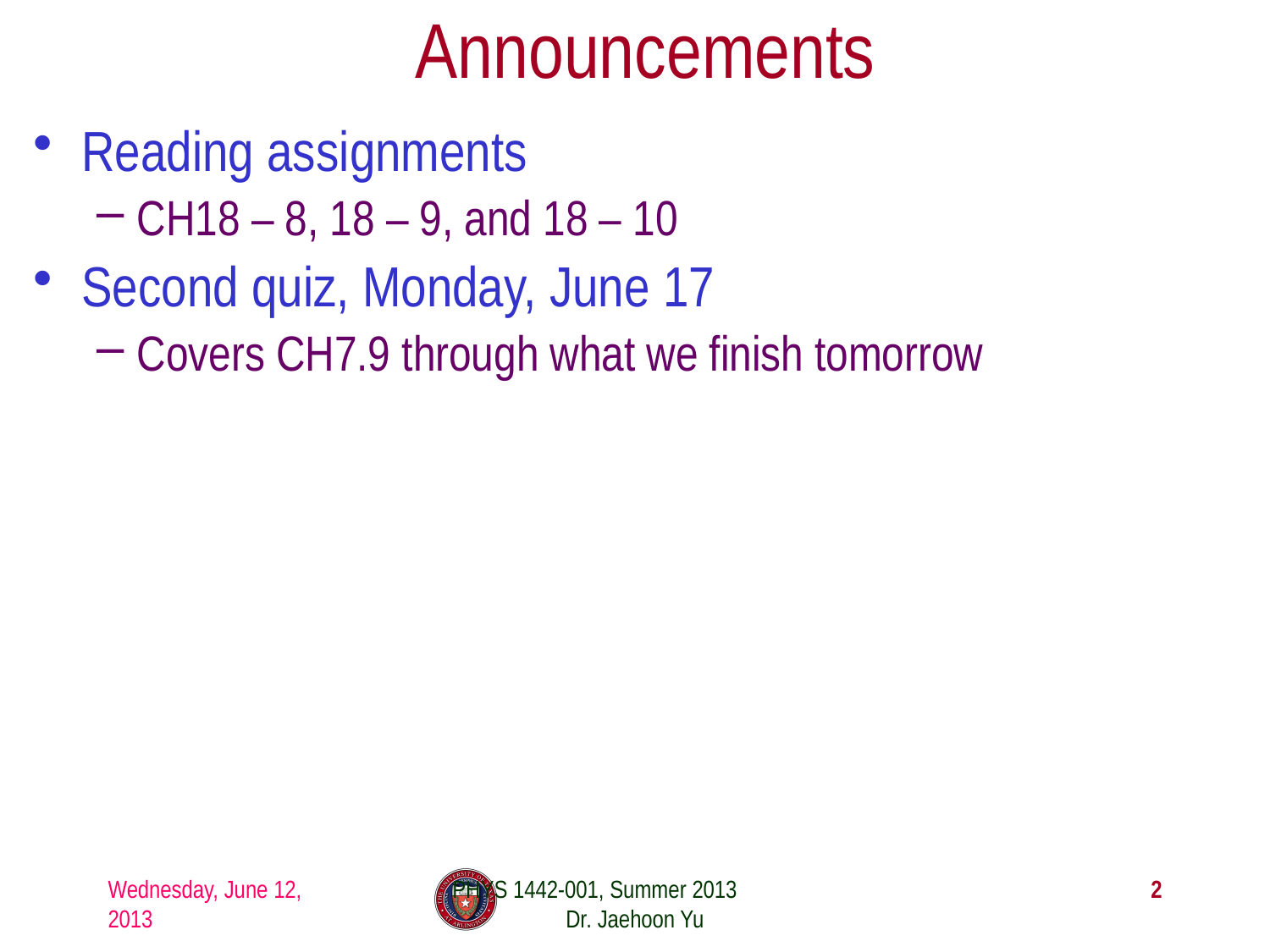

# Announcements
Reading assignments
CH18 – 8, 18 – 9, and 18 – 10
Second quiz, Monday, June 17
Covers CH7.9 through what we finish tomorrow
Wednesday, June 12, 2013
PHYS 1442-001, Summer 2013               Dr. Jaehoon Yu
2